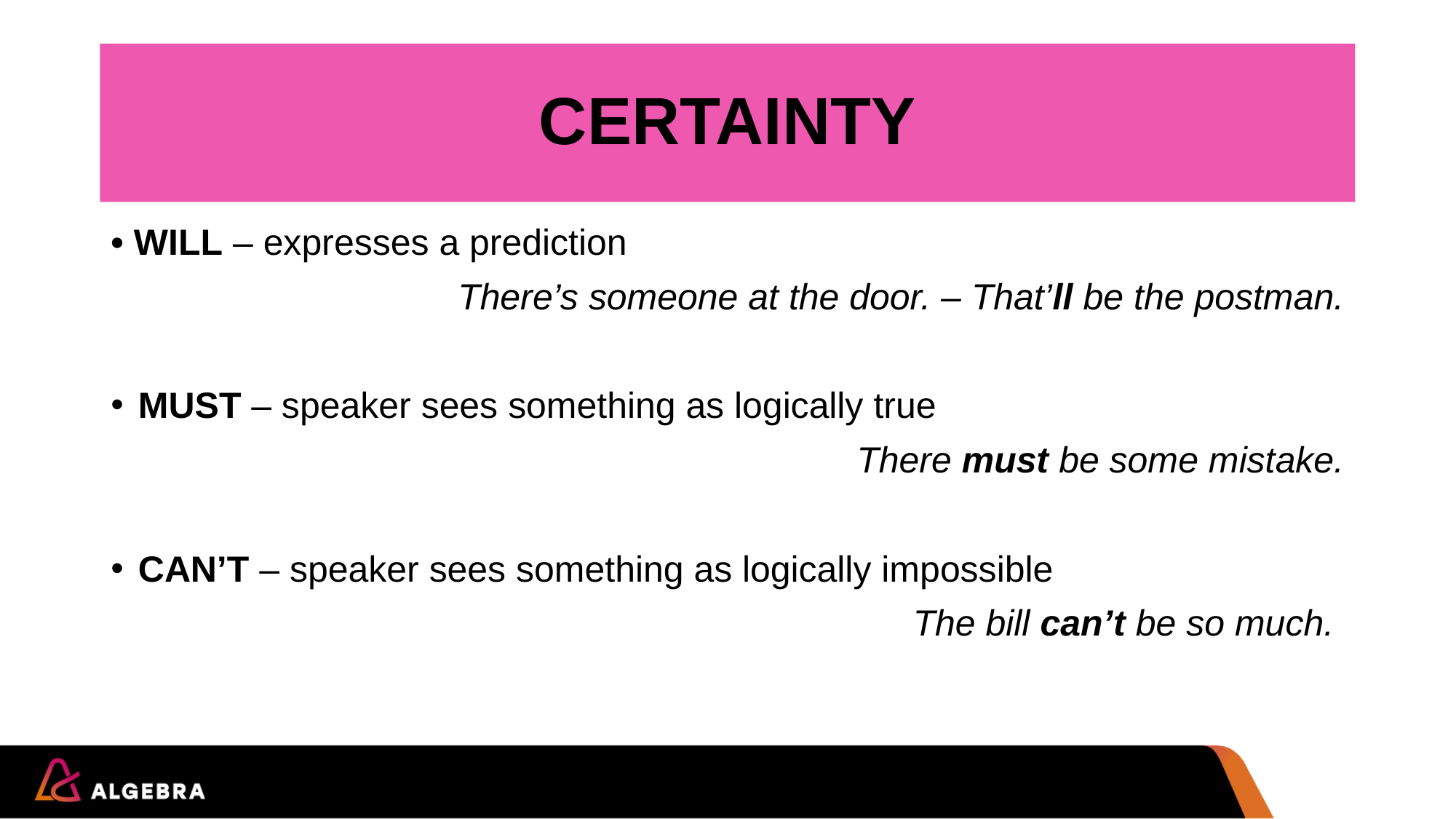

# CERTAINTY
• WILL – expresses a prediction
There’s someone at the door. – That’ll be the postman.

MUST – speaker sees something as logically true
There must be some mistake.

CAN’T – speaker sees something as logically impossible
The bill can’t be so much.